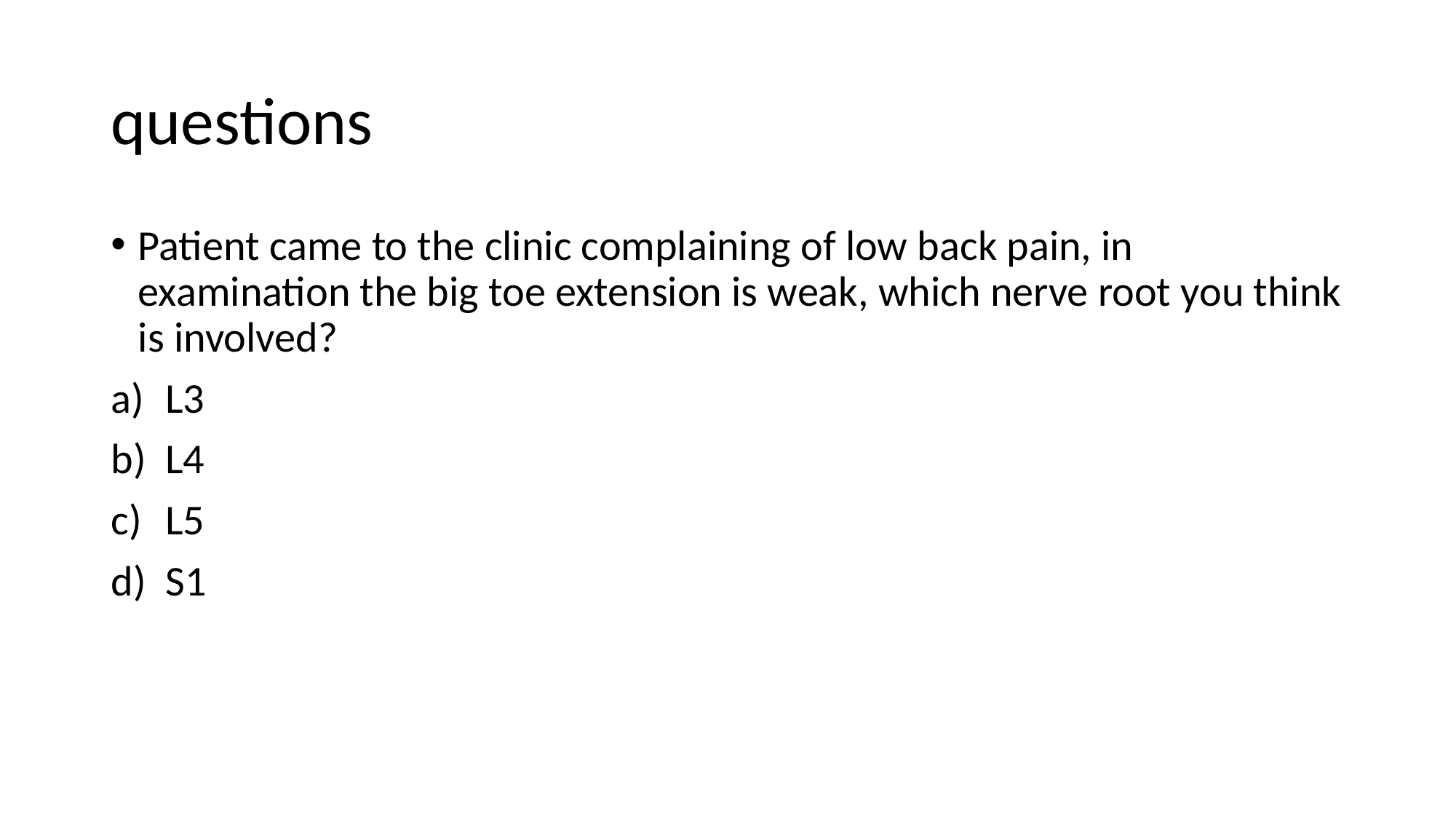

# questions
Patient came to the clinic complaining of low back pain, in examination the big toe extension is weak, which nerve root you think is involved?
L3
L4
L5
S1